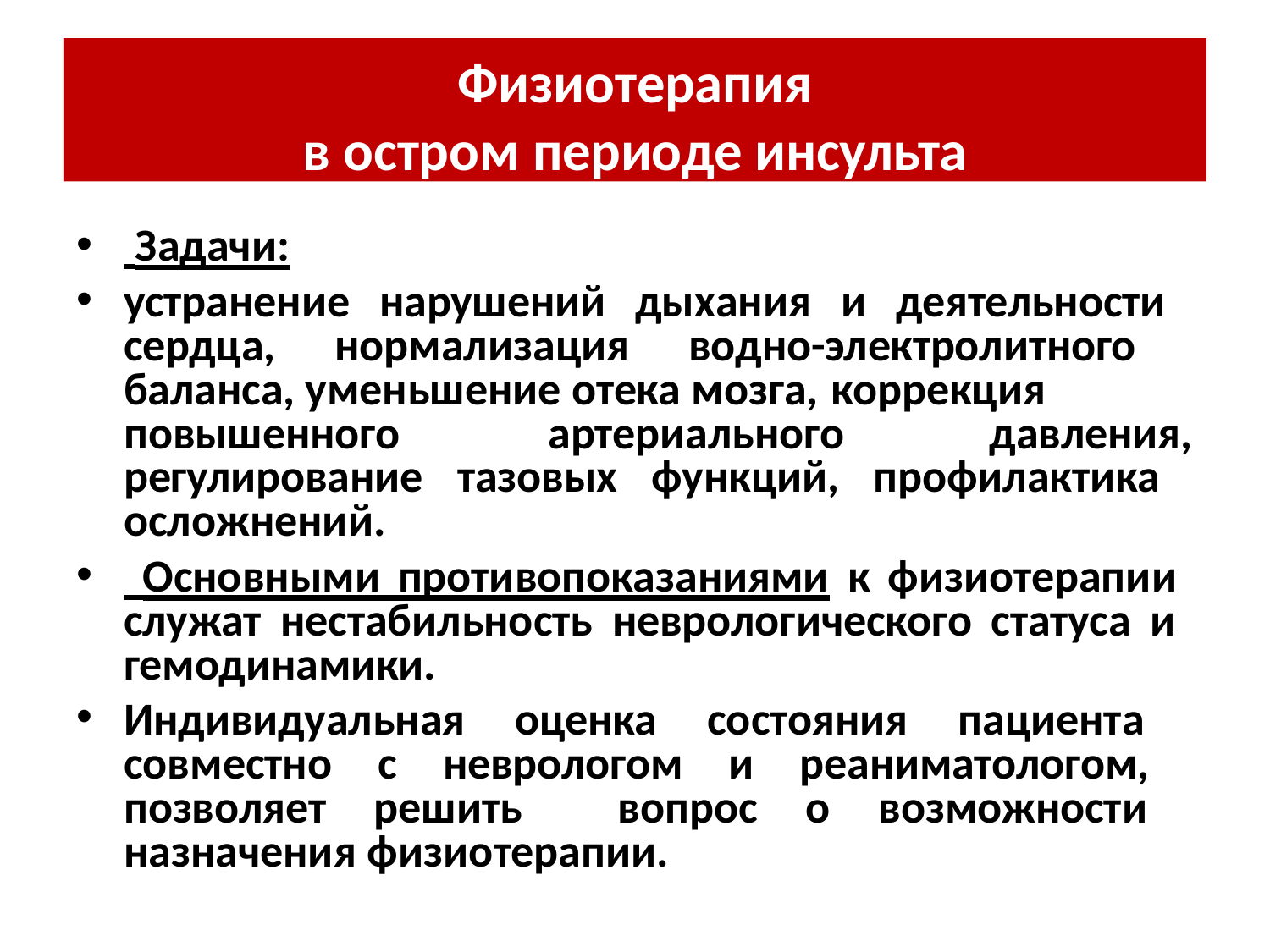

Физиотерапия
в остром периоде инсульта
 Задачи:
устранение нарушений дыхания и деятельности  сердца, нормализация водно-электролитного  баланса, уменьшение отека мозга, коррекция
повышенного	артериального
давления,
регулирование тазовых функций, профилактика  осложнений.
 Основными противопоказаниями к физиотерапии  служат нестабильность неврологического статуса и  гемодинамики.
Индивидуальная оценка состояния пациента  совместно с неврологом и реаниматологом,  позволяет решить  вопрос о возможности  назначения физиотерапии.